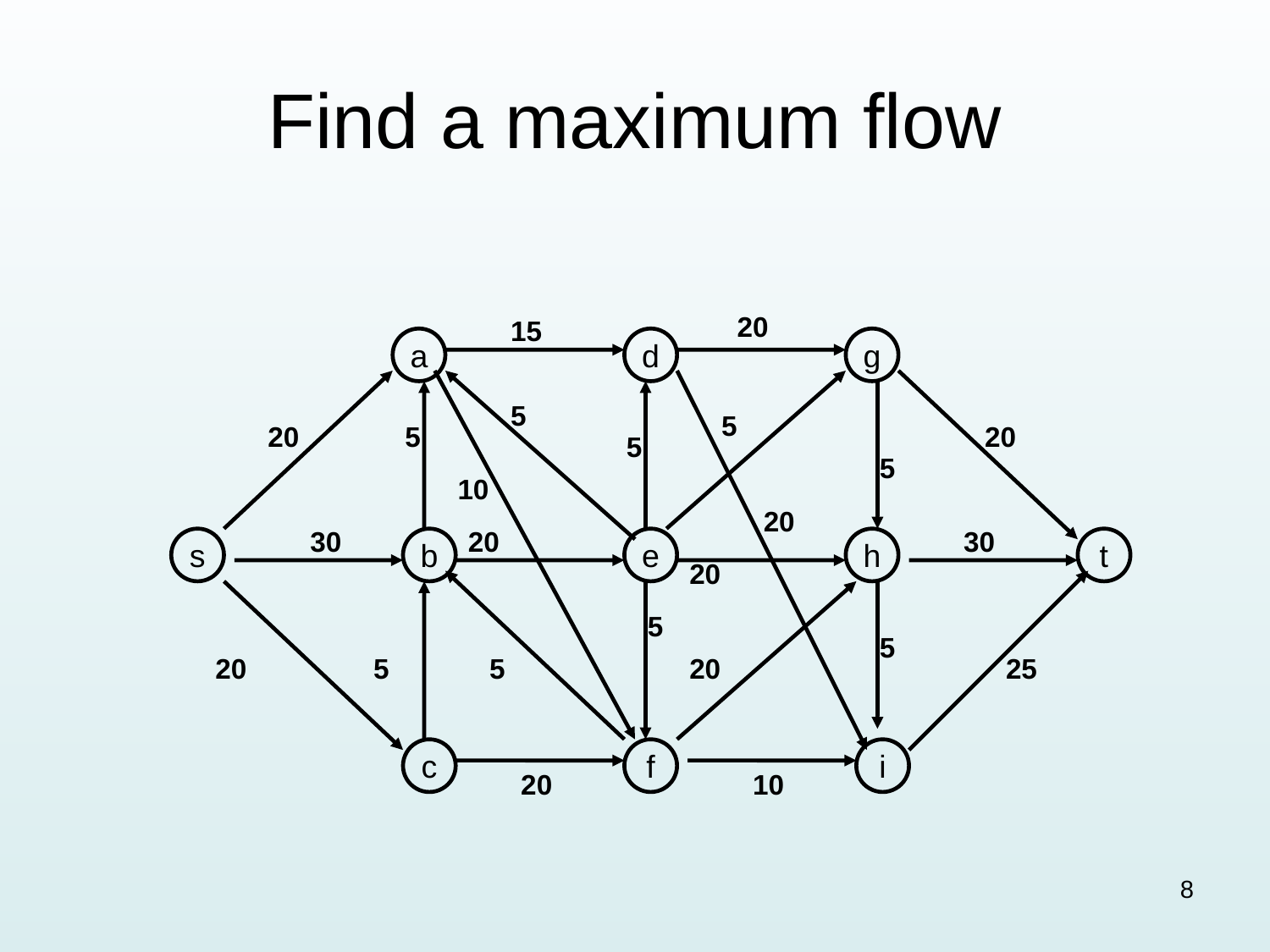

# Find a maximum flow
20
15
a
d
g

5
5
20
20
5
5
5
10
20
30
20
30
s
b
e
h
t
20

5
5
20
5
5
20
25
c
f
i

20

10
8